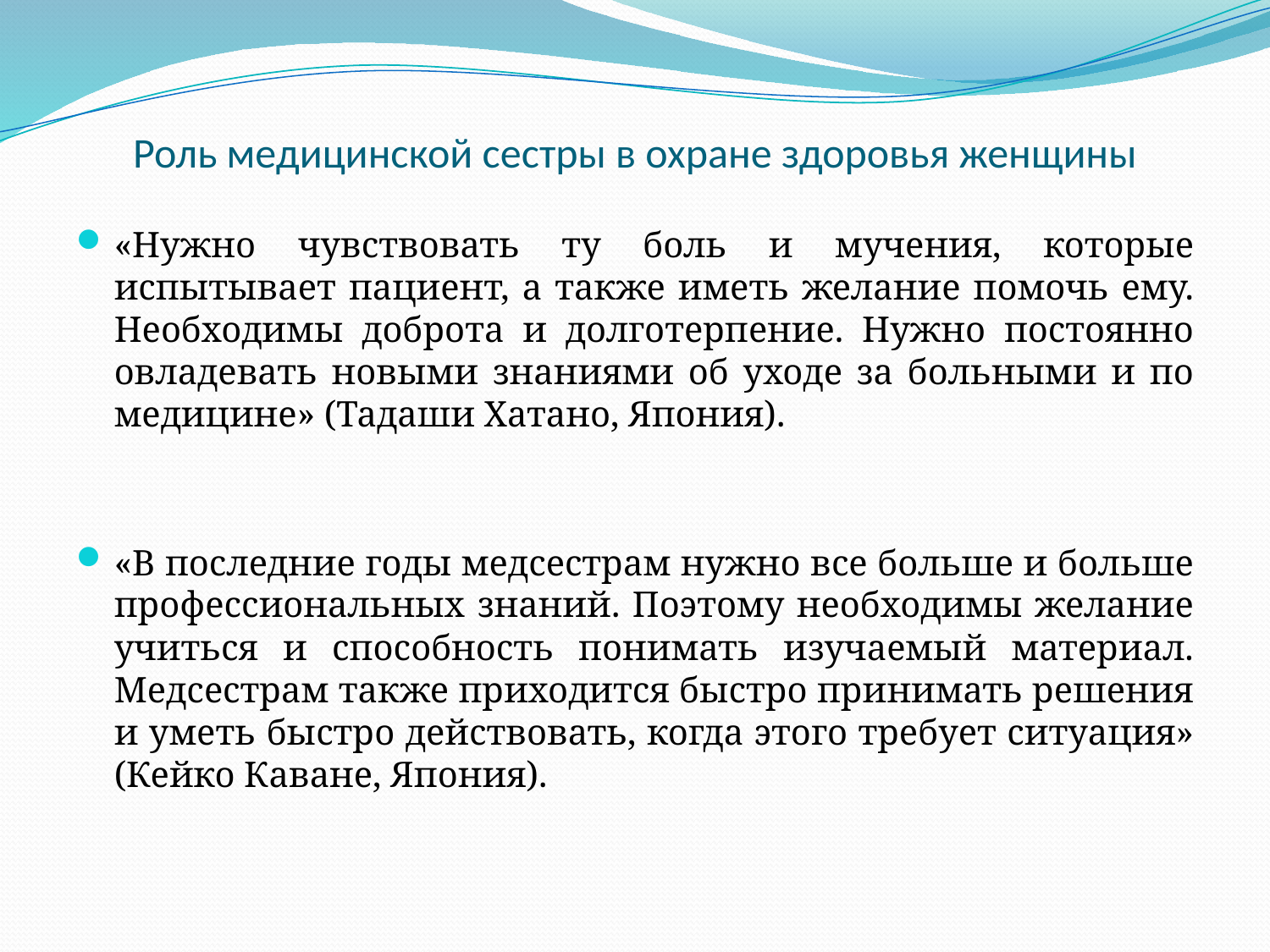

# Роль медицинской сестры в охране здоровья женщины
«Нужно чувствовать ту боль и мучения, которые испытывает пациент, а также иметь желание помочь ему. Необходимы доброта и долготерпение. Нужно постоянно овладевать новыми знаниями об уходе за больными и по медицине» (Тадаши Хатано, Япония).

«В последние годы медсестрам нужно все больше и больше профессиональных знаний. Поэтому необходимы желание учиться и способность понимать изучаемый материал. Медсестрам также приходится быстро принимать решения и уметь быстро действовать, когда этого требует ситуация» (Кейко Каване, Япония).